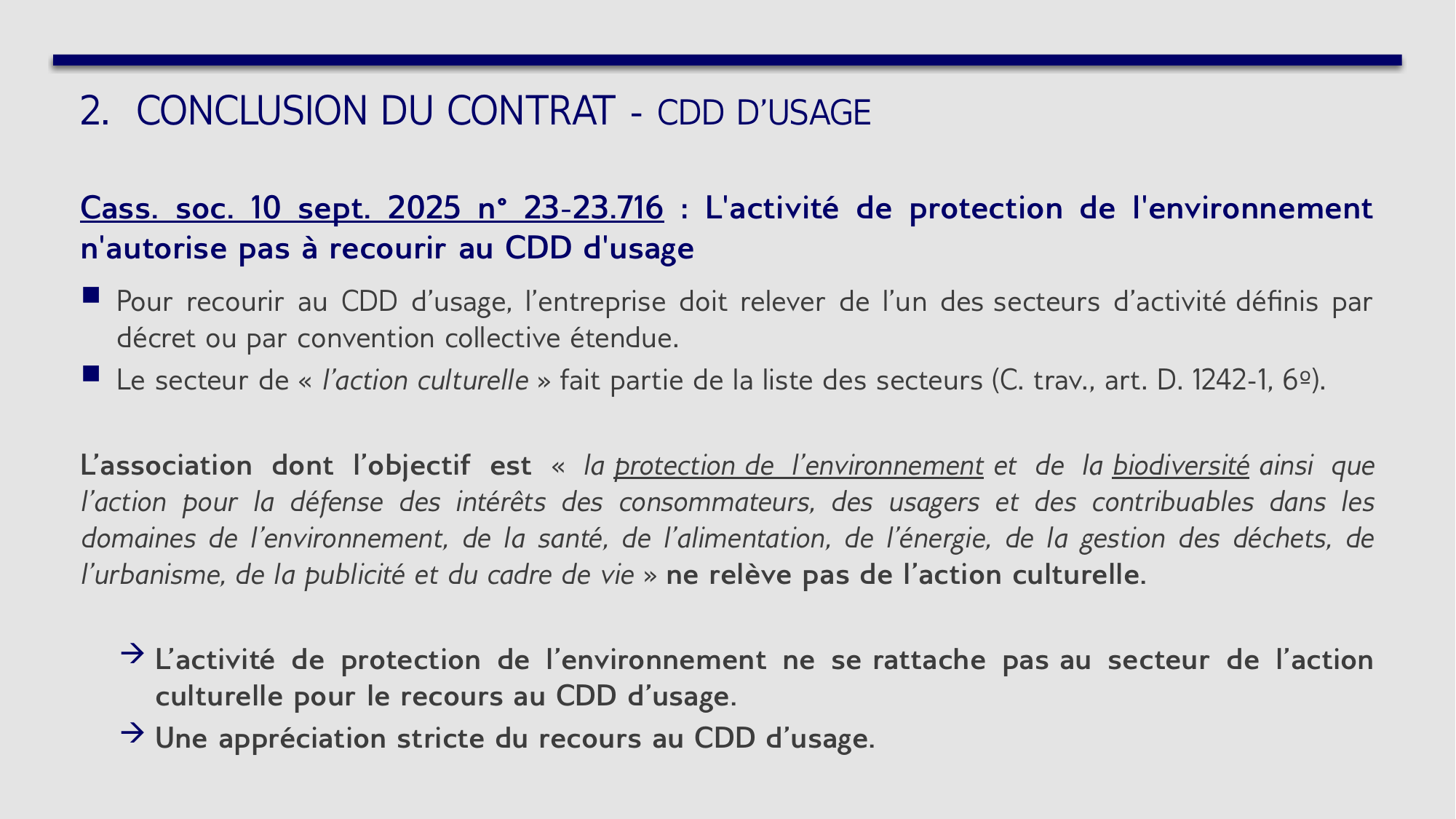

# 2.  Conclusion du contrat - CDD D’USAGE
Cass. soc. 10 sept. 2025 n° 23-23.716 : L'activité de protection de l'environnement n'autorise pas à recourir au CDD d'usage
Pour recourir au CDD d’usage, l’entreprise doit relever de l’un des secteurs d’activité définis par décret ou par convention collective étendue.
Le secteur de « l’action culturelle » fait partie de la liste des secteurs (C. trav., art. D. 1242-1, 6º).

L’association dont l’objectif est « la protection de l’environnement et de la biodiversité ainsi que l’action pour la défense des intérêts des consommateurs, des usagers et des contribuables dans les domaines de l’environnement, de la santé, de l’alimentation, de l’énergie, de la gestion des déchets, de l’urbanisme, de la publicité et du cadre de vie » ne relève pas de l’action culturelle.

L’activité de protection de l’environnement ne se rattache pas au secteur de l’action culturelle pour le recours au CDD d’usage.
Une appréciation stricte du recours au CDD d’usage.